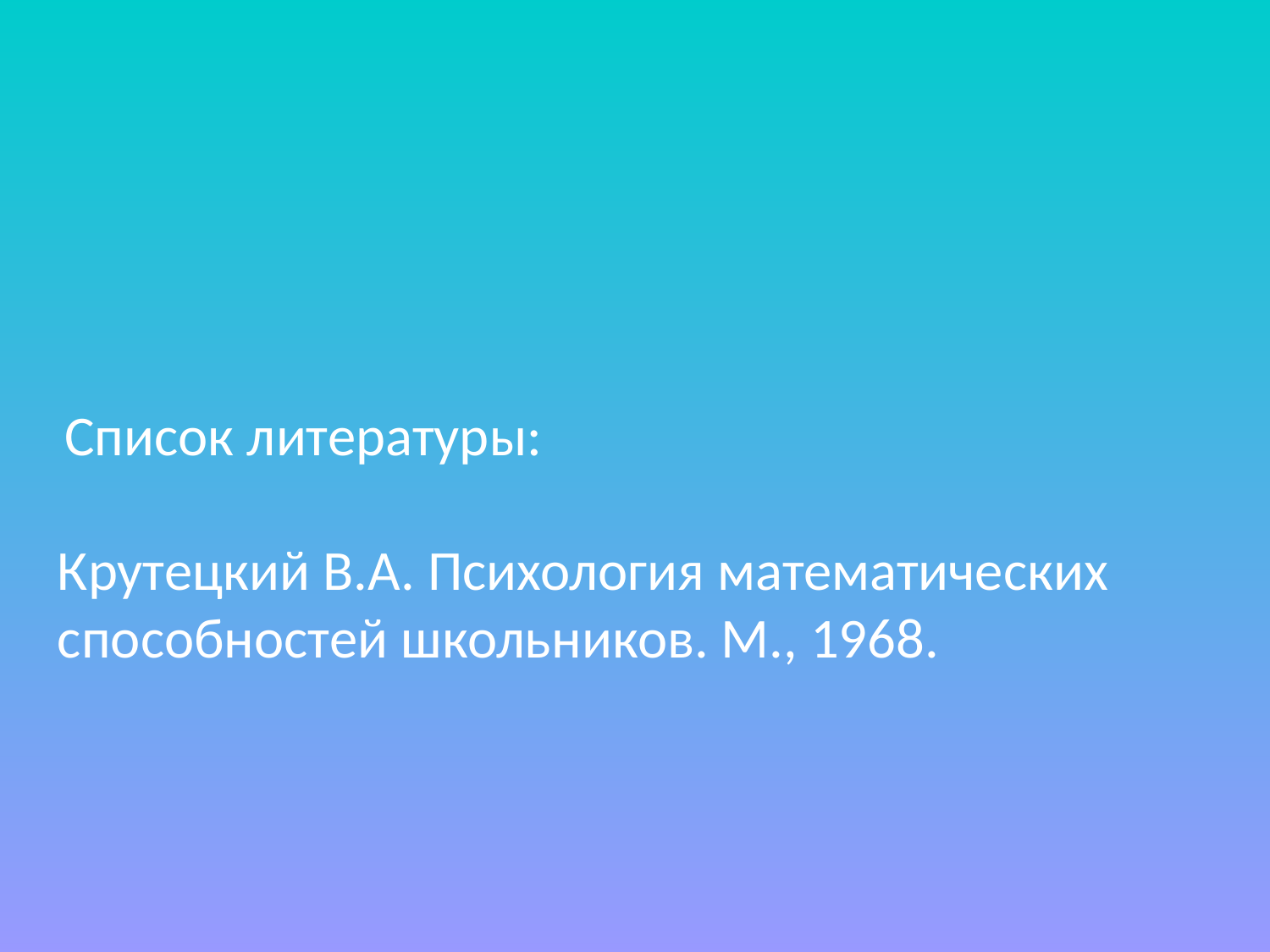

Список литературы:

Крутецкий В.А. Психология математических способностей школьников. М., 1968.